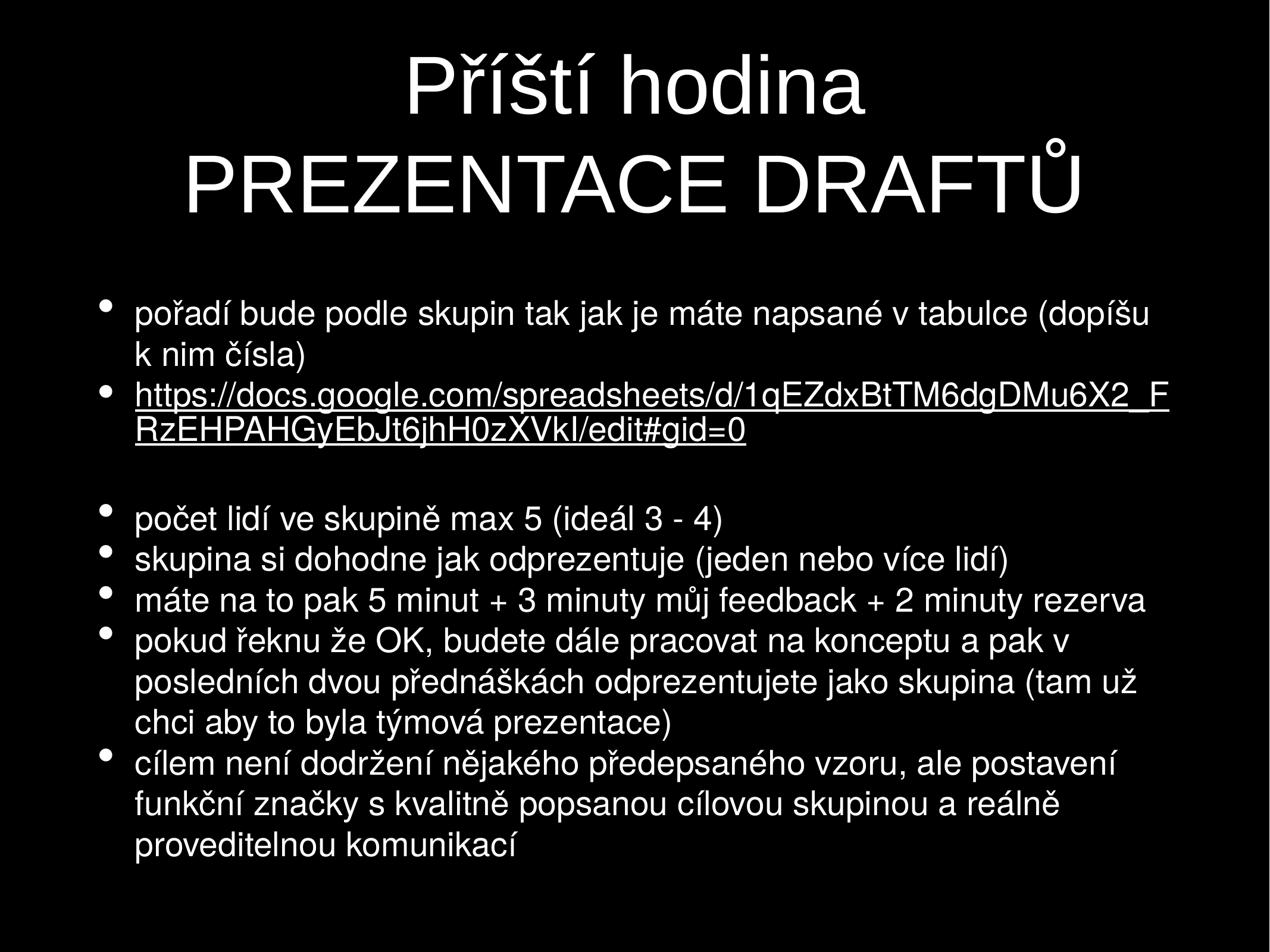

# Příští hodina
PREZENTACE DRAFTŮ
pořadí bude podle skupin tak jak je máte napsané v tabulce (dopíšu k nim čísla)
https://docs.google.com/spreadsheets/d/1qEZdxBtTM6dgDMu6X2_FRzEHPAHGyEbJt6jhH0zXVkI/edit#gid=0
počet lidí ve skupině max 5 (ideál 3 - 4)
skupina si dohodne jak odprezentuje (jeden nebo více lidí)
máte na to pak 5 minut + 3 minuty můj feedback + 2 minuty rezerva
pokud řeknu že OK, budete dále pracovat na konceptu a pak v posledních dvou přednáškách odprezentujete jako skupina (tam už chci aby to byla týmová prezentace)
cílem není dodržení nějakého předepsaného vzoru, ale postavení funkční značky s kvalitně popsanou cílovou skupinou a reálně proveditelnou komunikací